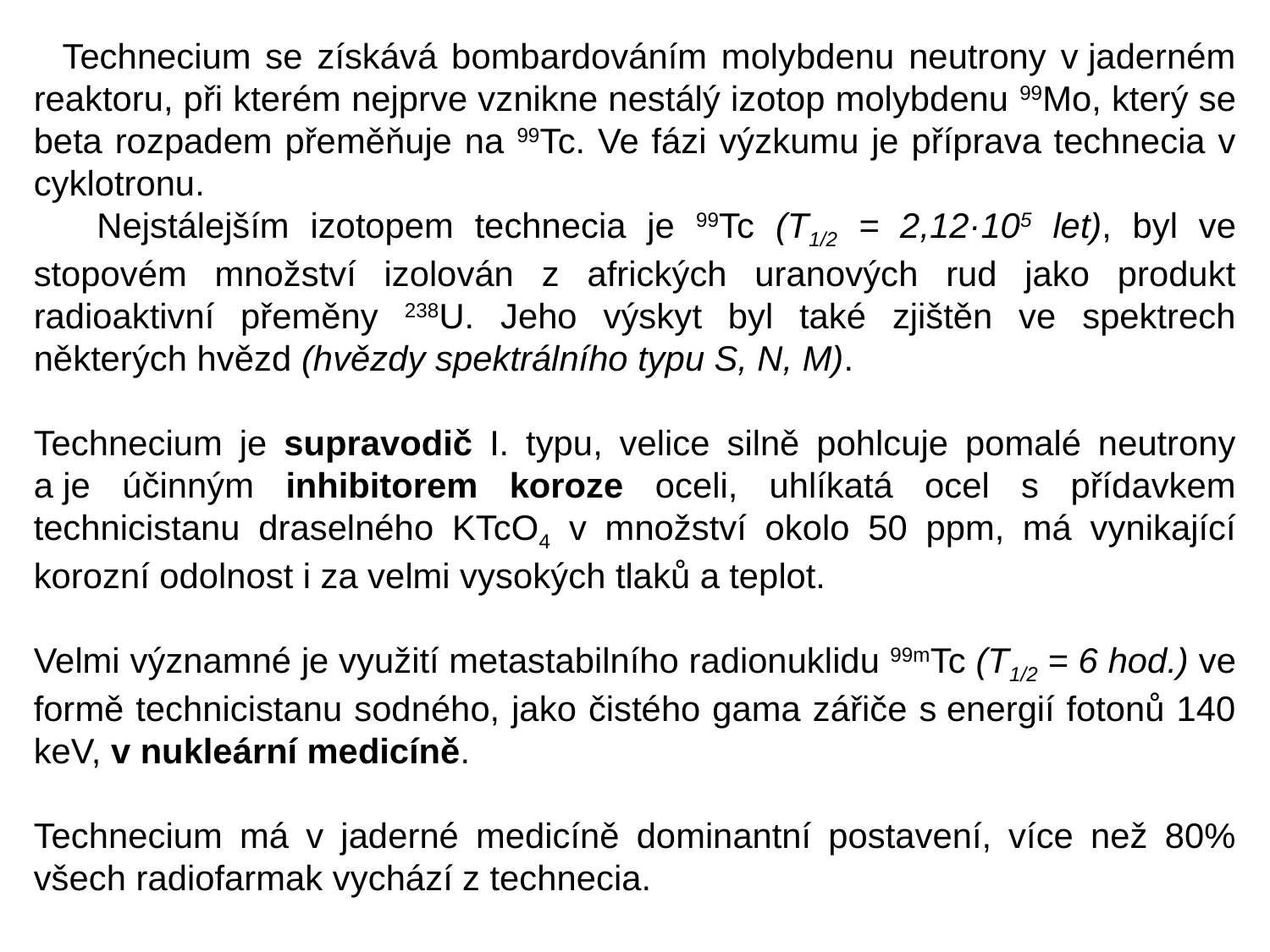

Technecium se získává bombardováním molybdenu neutrony v jaderném reaktoru, při kterém nejprve vznikne nestálý izotop molybdenu 99Mo, který se beta rozpadem přeměňuje na 99Tc. Ve fázi výzkumu je příprava technecia v cyklotronu.
   Nejstálejším izotopem technecia je 99Tc (T1/2 = 2,12·105 let), byl ve stopovém množství izolován z afrických uranových rud jako produkt radioaktivní přeměny 238U. Jeho výskyt byl také zjištěn ve spektrech některých hvězd (hvězdy spektrálního typu S, N, M).

Technecium je supravodič I. typu, velice silně pohlcuje pomalé neutrony a je účinným inhibitorem koroze oceli, uhlíkatá ocel s přídavkem technicistanu draselného KTcO4 v množství okolo 50 ppm, má vynikající korozní odolnost i za velmi vysokých tlaků a teplot.

Velmi významné je využití metastabilního radionuklidu 99mTc (T1/2 = 6 hod.) ve formě technicistanu sodného, jako čistého gama zářiče s energií fotonů 140 keV, v nukleární medicíně.

Technecium má v jaderné medicíně dominantní postavení, více než 80% všech radiofarmak vychází z technecia.